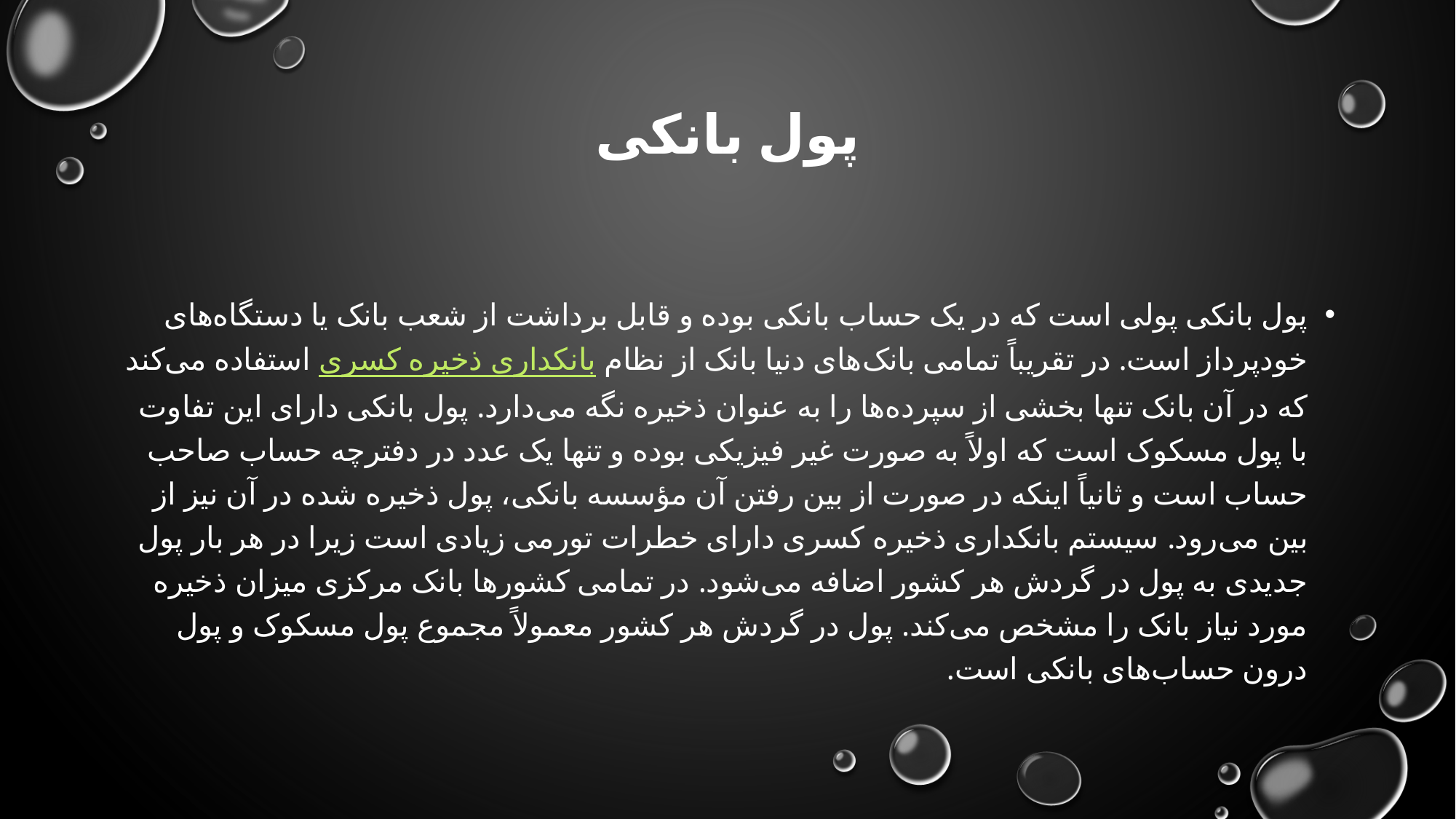

# پول بانکی
پول بانکی پولی است که در یک حساب بانکی بوده و قابل برداشت از شعب بانک یا دستگاه‌های خودپرداز است. در تقریباً تمامی بانک‌های دنیا بانک از نظام بانکداری ذخیره کسری استفاده می‌کند که در آن بانک تنها بخشی از سپرده‌ها را به عنوان ذخیره نگه می‌دارد. پول بانکی دارای این تفاوت با پول مسکوک است که اولاً به صورت غیر فیزیکی بوده و تنها یک عدد در دفترچه حساب صاحب حساب است و ثانیاً اینکه در صورت از بین رفتن آن مؤسسه بانکی، پول ذخیره شده در آن نیز از بین می‌رود. سیستم بانکداری ذخیره کسری دارای خطرات تورمی زیادی است زیرا در هر بار پول جدیدی به پول در گردش هر کشور اضافه می‌شود. در تمامی کشورها بانک مرکزی میزان ذخیره مورد نیاز بانک را مشخص می‌کند. پول در گردش هر کشور معمولاً مجموع پول مسکوک و پول درون حساب‌های بانکی است.